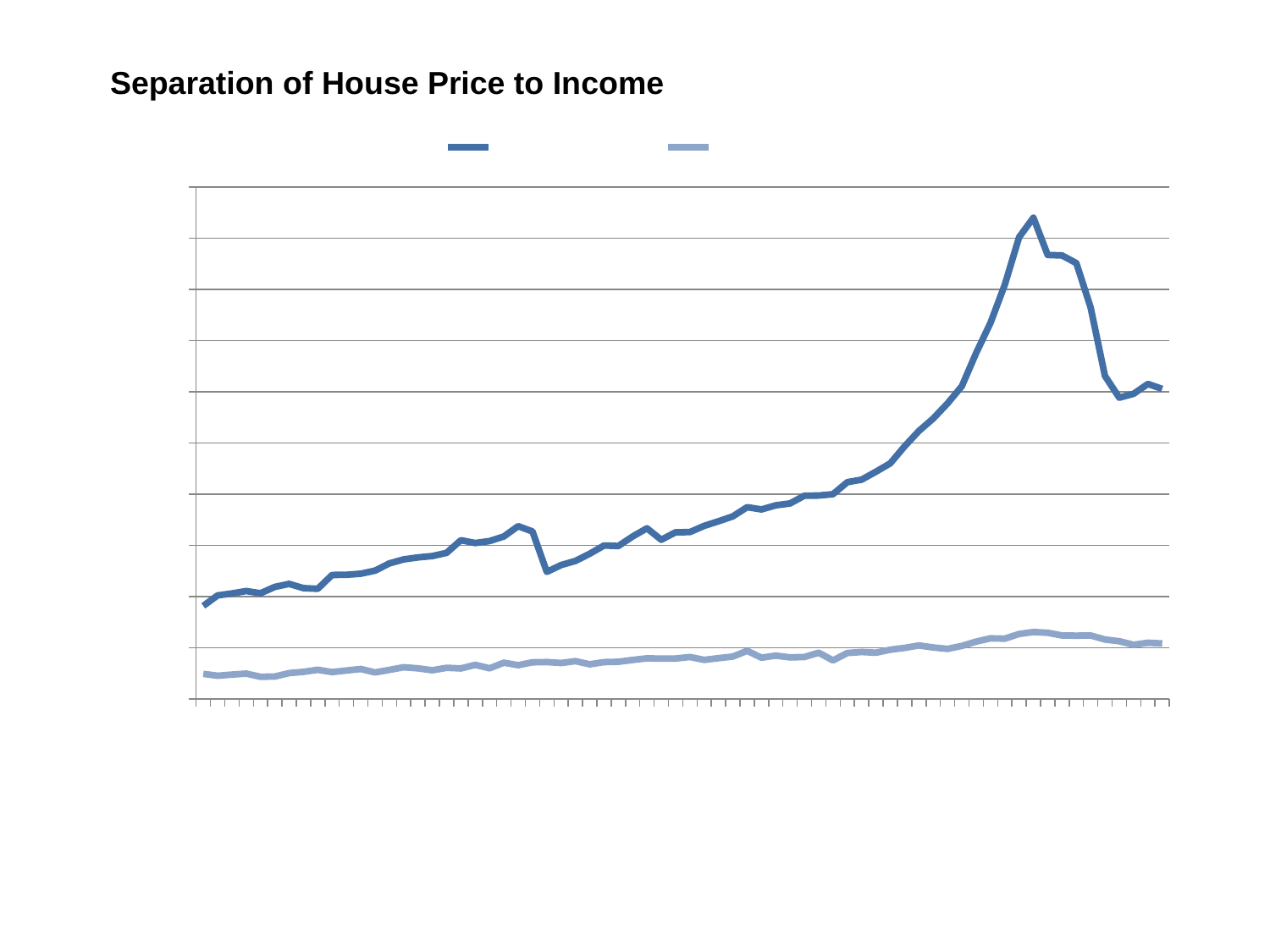

Separation of House Price to Income

### Chart

| Category | House Price | Income |
|---|---|---|
| 1993 | 36288.0 | 9750.0 |
| 1993 | 40371.0 | 9000.0 |
| 1993 | 41162.0 | 9450.0 |
| 1993 | 42085.0 | 9845.0 |
| 1994 | 41226.0 | 8603.0 |
| 1994 | 43714.0 | 8714.0 |
| 1994 | 44892.0 | 10035.0 |
| 1994 | 43221.0 | 10530.0 |
| 1995 | 42978.0 | 11322.0 |
| 1995 | 48380.0 | 10439.0 |
| 1995 | 48442.0 | 11057.0 |
| 1995 | 48873.0 | 11640.0 |
| 1996 | 50064.0 | 10292.0 |
| 1996 | 52886.0 | 11292.0 |
| 1996 | 54453.0 | 12323.0 |
| 1996 | 55224.0 | 11895.0 |
| 1997 | 55751.0 | 11140.0 |
| 1997 | 57009.0 | 12115.0 |
| 1997 | 61952.0 | 11860.0 |
| 1997 | 60847.0 | 13273.0 |
| 1998 | 61618.0 | 11915.0 |
| 1998 | 63411.0 | 14100.0 |
| 1998 | 67439.0 | 13125.0 |
| 1998 | 65361.0 | 14257.0 |
| 1999 | 49571.0 | 14356.0 |
| 1999 | 52245.0 | 13978.0 |
| 1999 | 53853.0 | 14714.0 |
| 1999 | 56669.0 | 13487.0 |
| 2000 | 59881.0 | 14344.0 |
| 2000 | 59684.0 | 14456.0 |
| 2000 | 63412.0 | 15176.0 |
| 2000 | 66584.0 | 15815.0 |
| 2001 | 62125.0 | 15675.0 |
| 2001 | 65029.0 | 15750.0 |
| 2001 | 65135.0 | 16337.0 |
| 2001 | 67542.0 | 15193.0 |
| 2002 | 69336.0 | 15884.0 |
| 2002 | 71255.0 | 16501.0 |
| 2002 | 74840.0 | 18753.0 |
| 2002 | 73962.0 | 16046.0 |
| 2003 | 75566.0 | 16875.0 |
| 2003 | 76319.0 | 16177.0 |
| 2003 | 79334.0 | 16337.0 |
| 2003 | 79397.0 | 18000.0 |
| 2004 | 79931.0 | 15000.0 |
| 2004 | 84605.0 | 17895.0 |
| 2004 | 85613.0 | 18279.0 |
| 2004 | 88735.0 | 18000.0 |
| 2005 | 91996.0 | 19176.0 |
| 2005 | 98647.0 | 19875.0 |
| 2005 | 104640.0 | 20828.0 |
| 2005 | 109490.0 | 20062.0 |
| 2006 | 115401.0 | 19500.0 |
| 2006 | 122116.0 | 20668.0 |
| 2006 | 135096.0 | 22331.0 |
| 2006 | 146813.0 | 23630.0 |
| 2007 | 161693.0 | 23493.0 |
| 2007 | 180306.0 | 25322.0 |
| 2007 | 187940.0 | 26088.0 |
| 2007 | 173376.0 | 25796.0 |
| 2008 | 173181.0 | 24732.0 |
| 2008 | 170201.0 | 24659.0 |
| 2008 | 152831.0 | 24750.0 |
| 2008 | 126139.0 | 23153.0 |
| 2009 | 117643.0 | 22491.0 |
| 2009 | 119165.0 | 21094.5 |
| 2009 | 123013.0 | 21884.3 |
| 2009 | 121072.0 | 21611.3 |